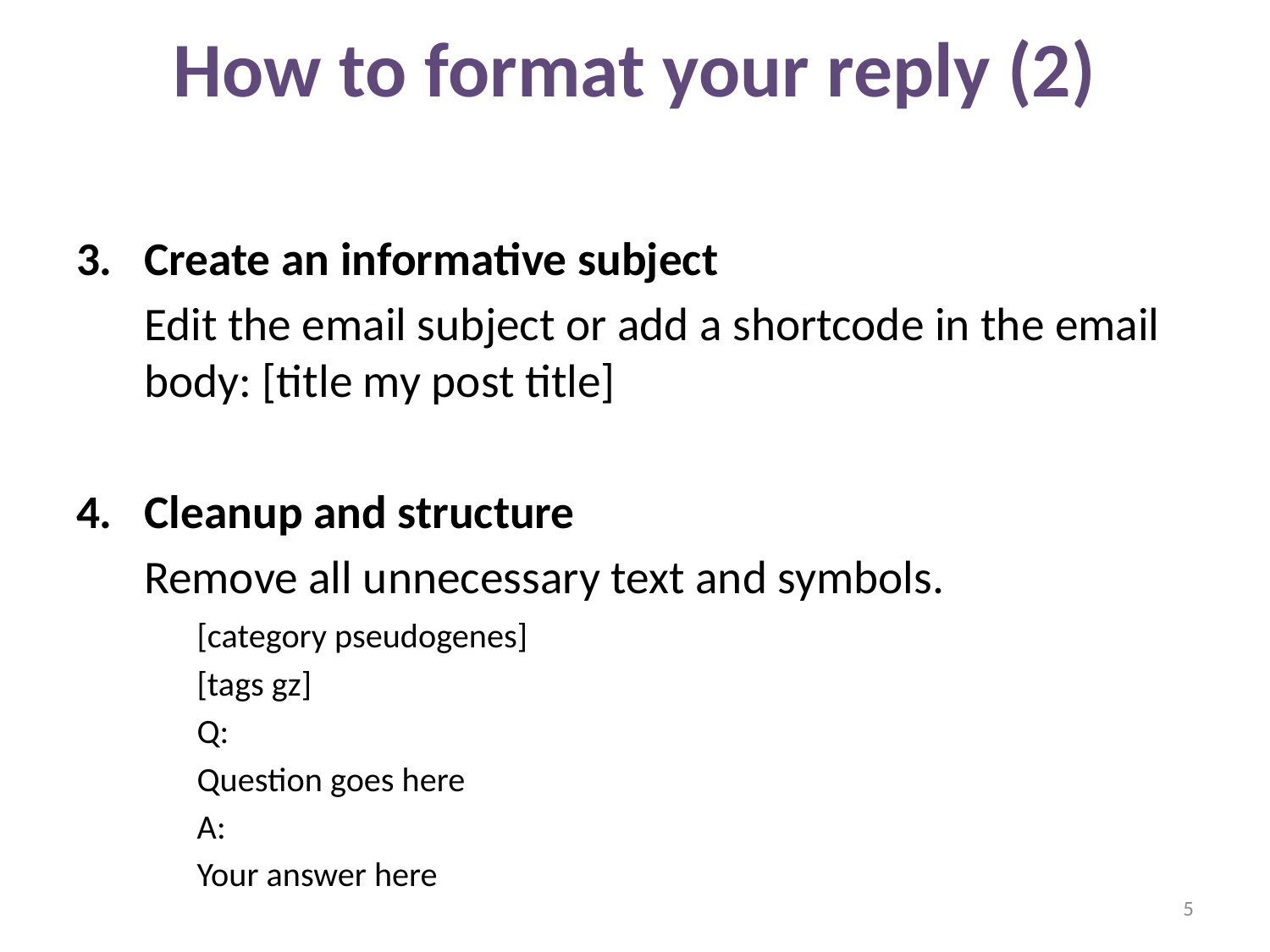

# How to format your reply (2)
Create an informative subject
	Edit the email subject or add a shortcode in the email body: [title my post title]

Cleanup and structure
	Remove all unnecessary text and symbols.
	[category pseudogenes]
	[tags gz]
	Q:
	Question goes here
	A:
	Your answer here

5